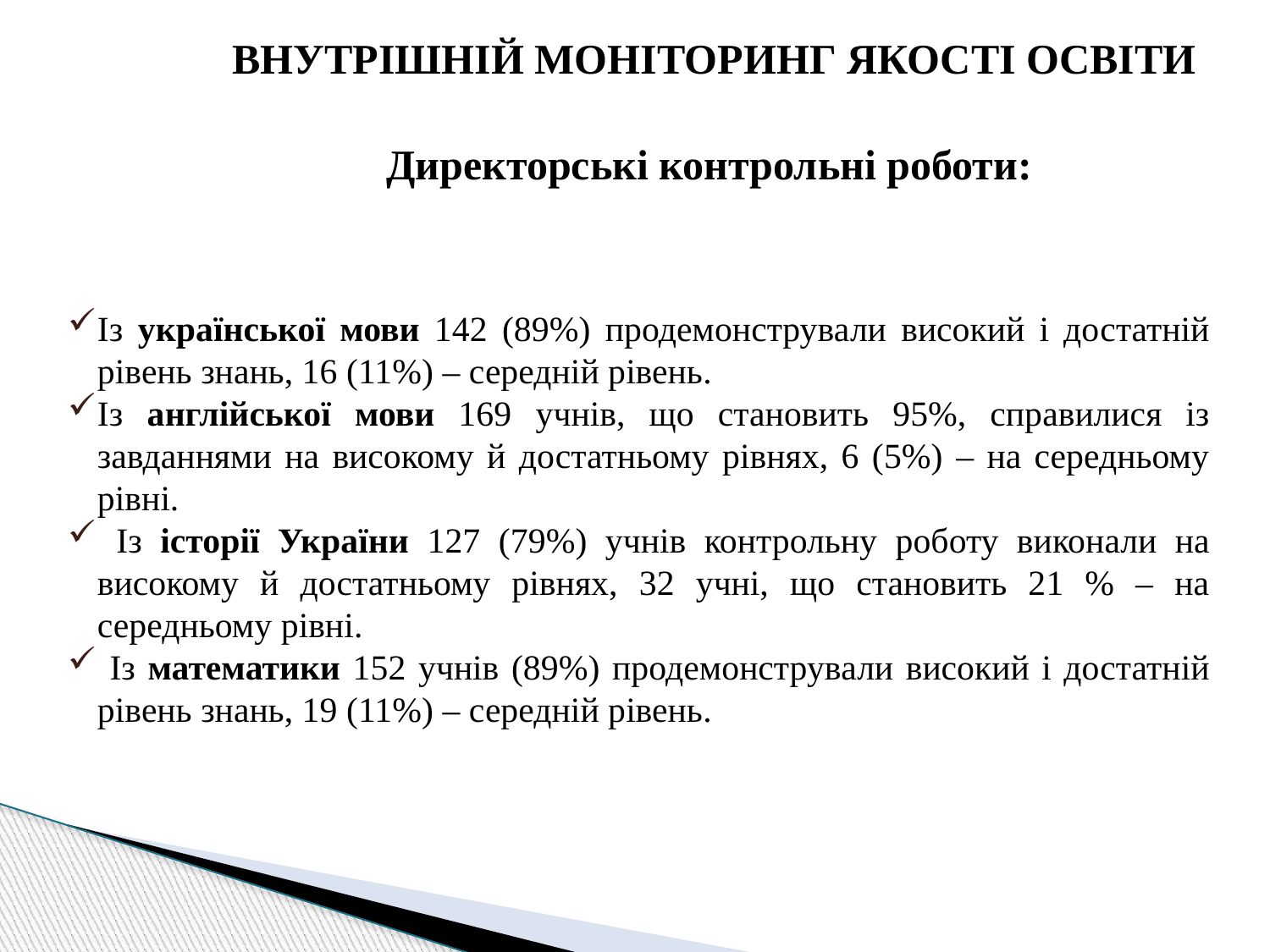

ВНУТРІШНІЙ МОНІТОРИНГ ЯКОСТІ ОСВІТИ

Директорські контрольні роботи:
Із української мови 142 (89%) продемонстрували високий і достатній рівень знань, 16 (11%) – середній рівень.
Із англійської мови 169 учнів, що становить 95%, справилися із завданнями на високому й достатньому рівнях, 6 (5%) – на середньому рівні.
 Із історії України 127 (79%) учнів контрольну роботу виконали на високому й достатньому рівнях, 32 учні, що становить 21 % – на середньому рівні.
 Із математики 152 учнів (89%) продемонстрували високий і достатній рівень знань, 19 (11%) – середній рівень.